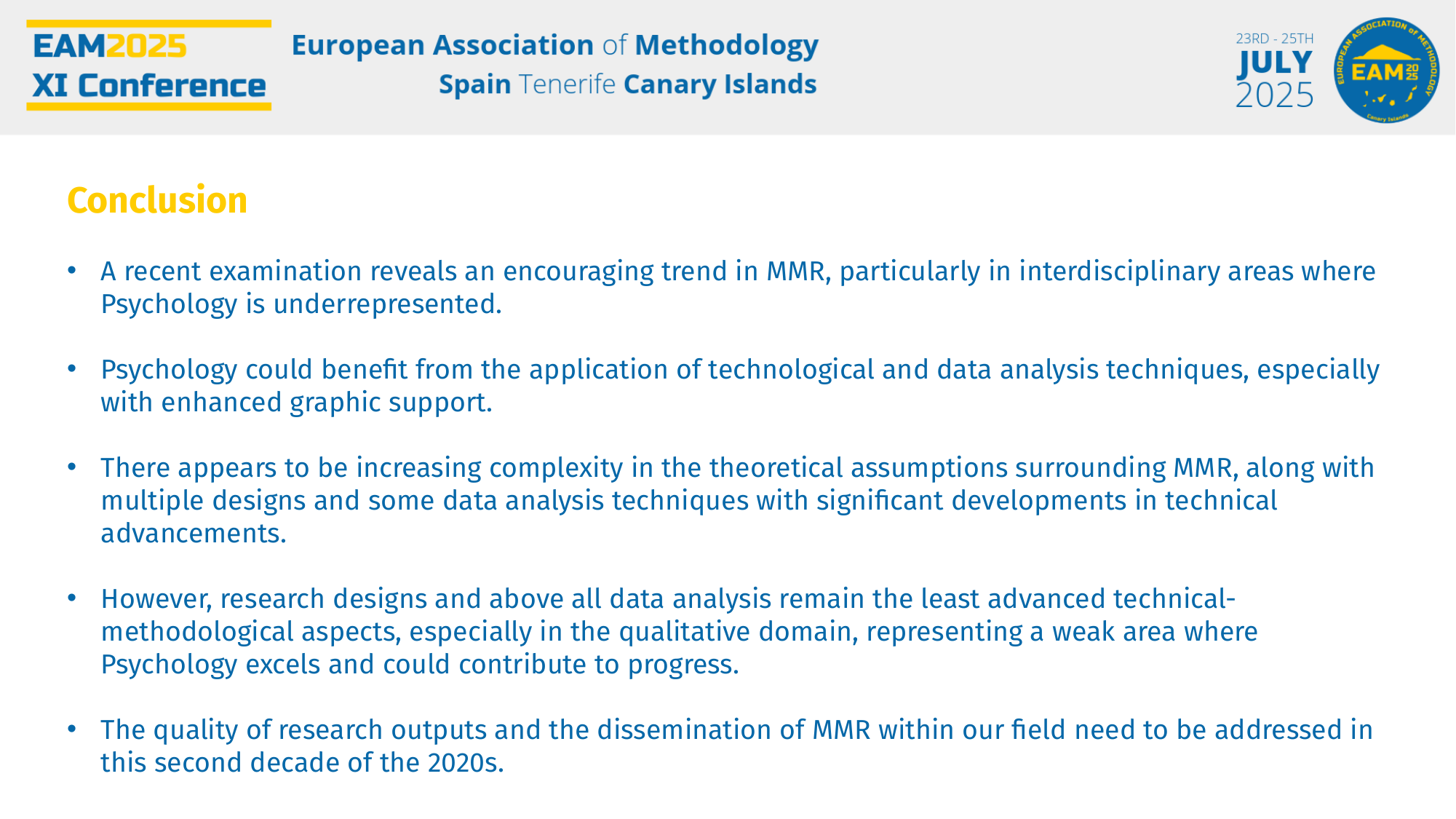

Conclusion

A recent examination reveals an encouraging trend in MMR, particularly in interdisciplinary areas where Psychology is underrepresented.

Psychology could benefit from the application of technological and data analysis techniques, especially with enhanced graphic support.

There appears to be increasing complexity in the theoretical assumptions surrounding MMR, along with multiple designs and some data analysis techniques with significant developments in technical advancements.

However, research designs and above all data analysis remain the least advanced technical-methodological aspects, especially in the qualitative domain, representing a weak area where Psychology excels and could contribute to progress.

The quality of research outputs and the dissemination of MMR within our field need to be addressed in this second decade of the 2020s.